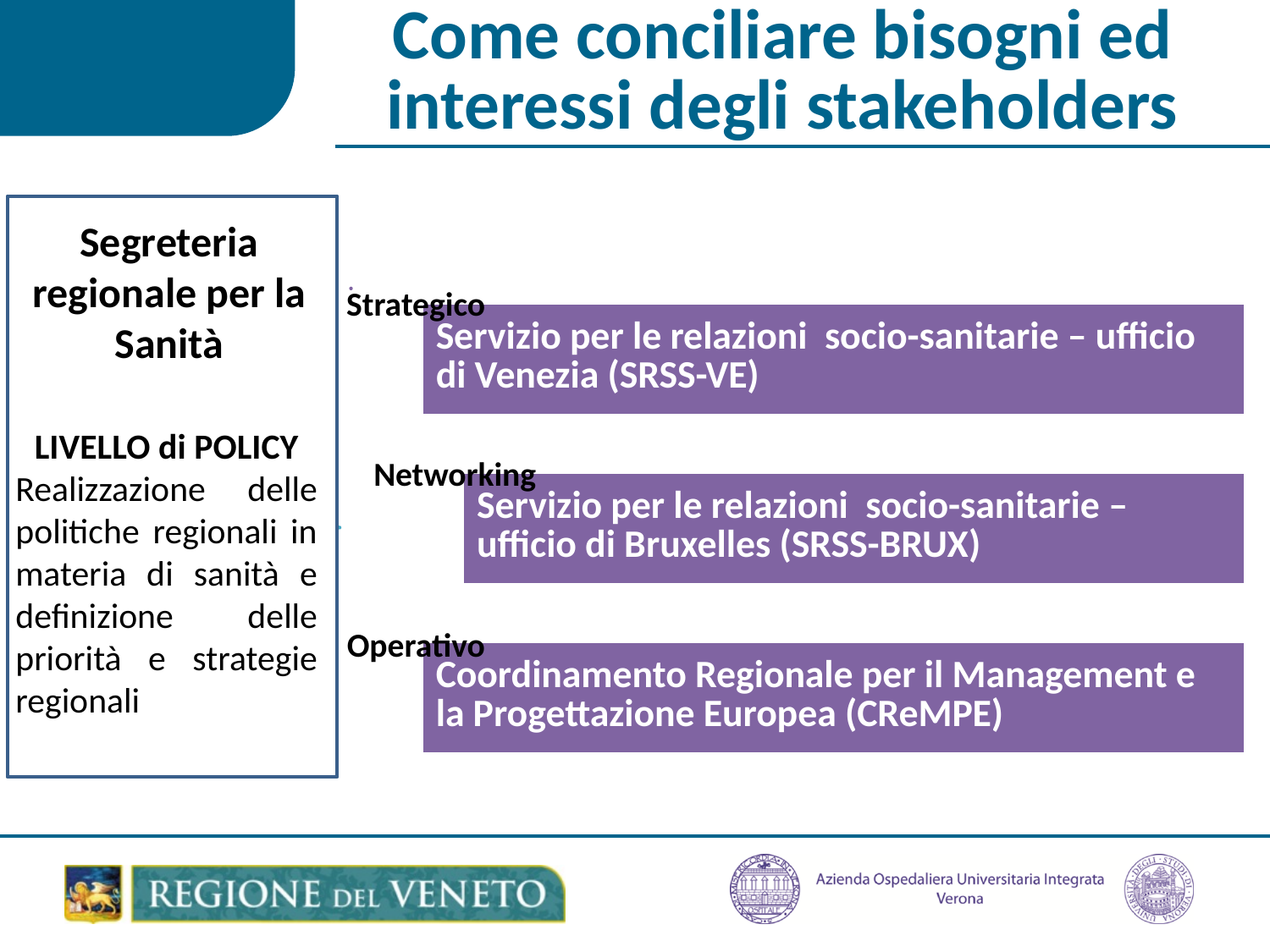

# Come conciliare bisogni ed interessi degli stakeholders

Segreteria regionale per la Sanità

Servizio per le relazioni  socio-sanitarie – ufficio di Venezia (SRSS-VE)
Strategico
LIVELLO di POLICY
Realizzazione delle politiche regionali in materia di sanità e definizione delle priorità e strategie regionali

Networking
Operativo